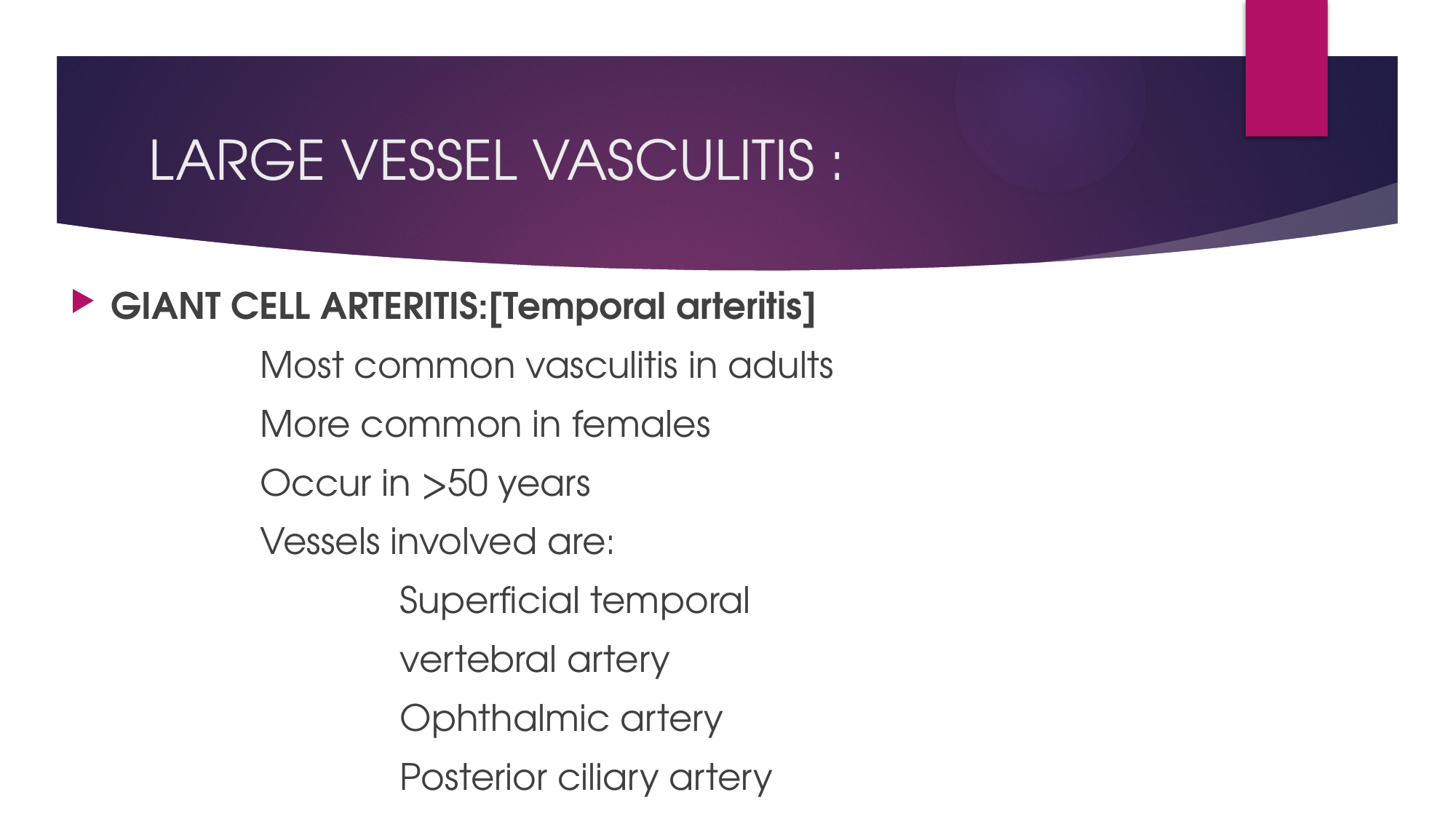

# LARGE VESSEL VASCULITIS :
GIANT CELL ARTERITIS:[Temporal arteritis]
                   Most common vasculitis in adults
                   More common in females
                   Occur in >50 years
                   Vessels involved are:
                                 Superficial temporal
                                 vertebral artery
                                 Ophthalmic artery
                                 Posterior ciliary artery